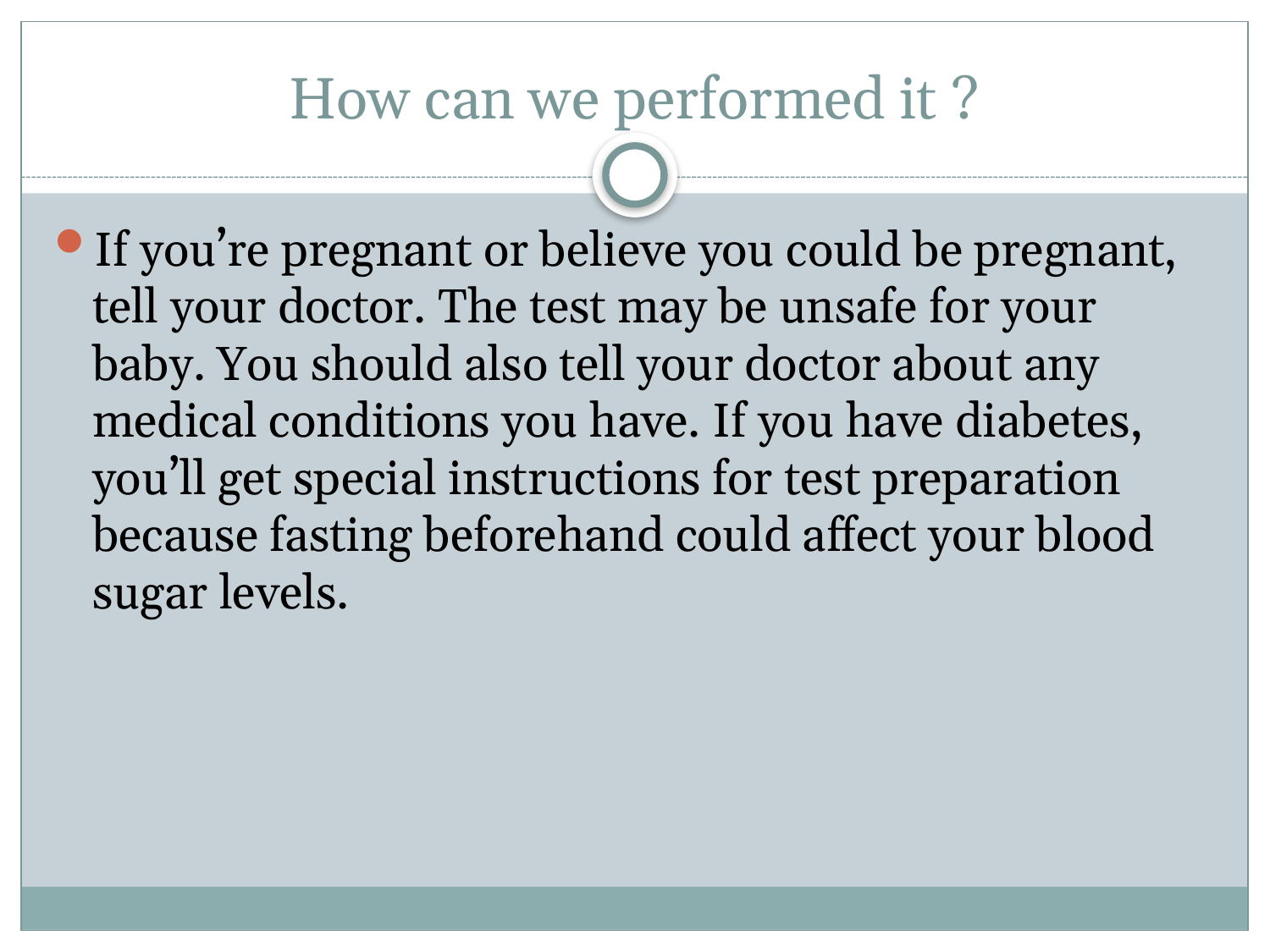

# How can we performed it ?
If you’re pregnant or believe you could be pregnant, tell your doctor. The test may be unsafe for your baby. You should also tell your doctor about any medical conditions you have. If you have diabetes, you’ll get special instructions for test preparation because fasting beforehand could affect your blood sugar levels.